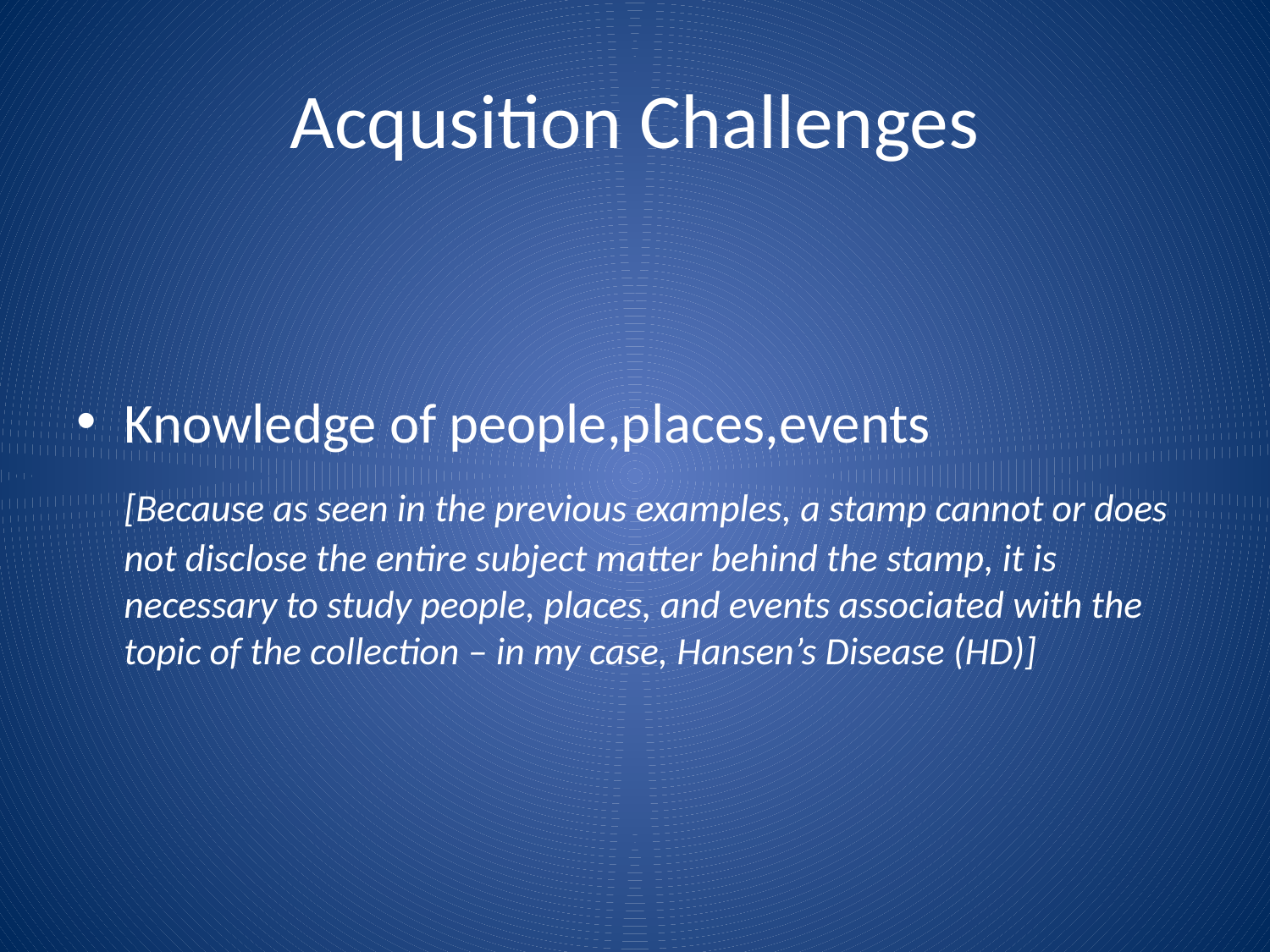

# Acqusition Challenges

Knowledge of people,places,events
 	[Because as seen in the previous examples, a stamp cannot or does not disclose the entire subject matter behind the stamp, it is necessary to study people, places, and events associated with the topic of the collection – in my case, Hansen’s Disease (HD)]